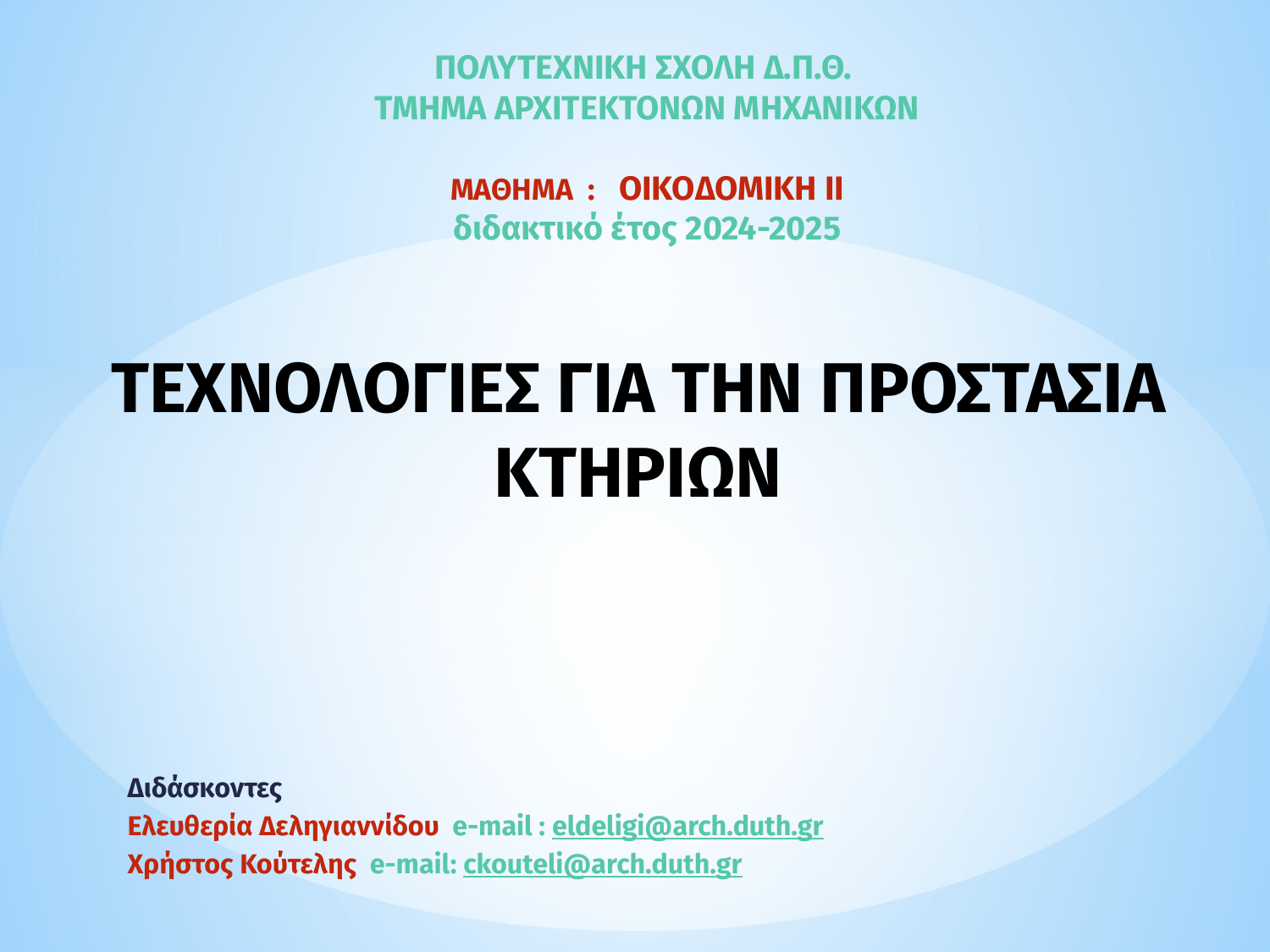

ΠΟΛΥΤΕΧΝΙΚΗ ΣΧΟΛΗ Δ.Π.Θ.
ΤΜΗΜΑ ΑΡΧΙΤΕΚΤΟΝΩΝ ΜΗΧΑΝΙΚΩΝ
ΜΑΘΗΜΑ  :   ΟΙΚΟΔΟΜΙΚΗ ΙΙ
διδακτικό έτος 2024-2025
# ΤΕΧΝΟΛΟΓΙΕΣ ΓΙΑ ΤΗΝ ΠΡΟΣΤΑΣΙΑ ΚΤΗΡΙΩΝ
Διδάσκοντες
Ελευθερία Δεληγιαννίδου  e-mail : eldeligi@arch.duth.gr
Χρήστος Κούτελης  e-mail: ckouteli@arch.duth.gr